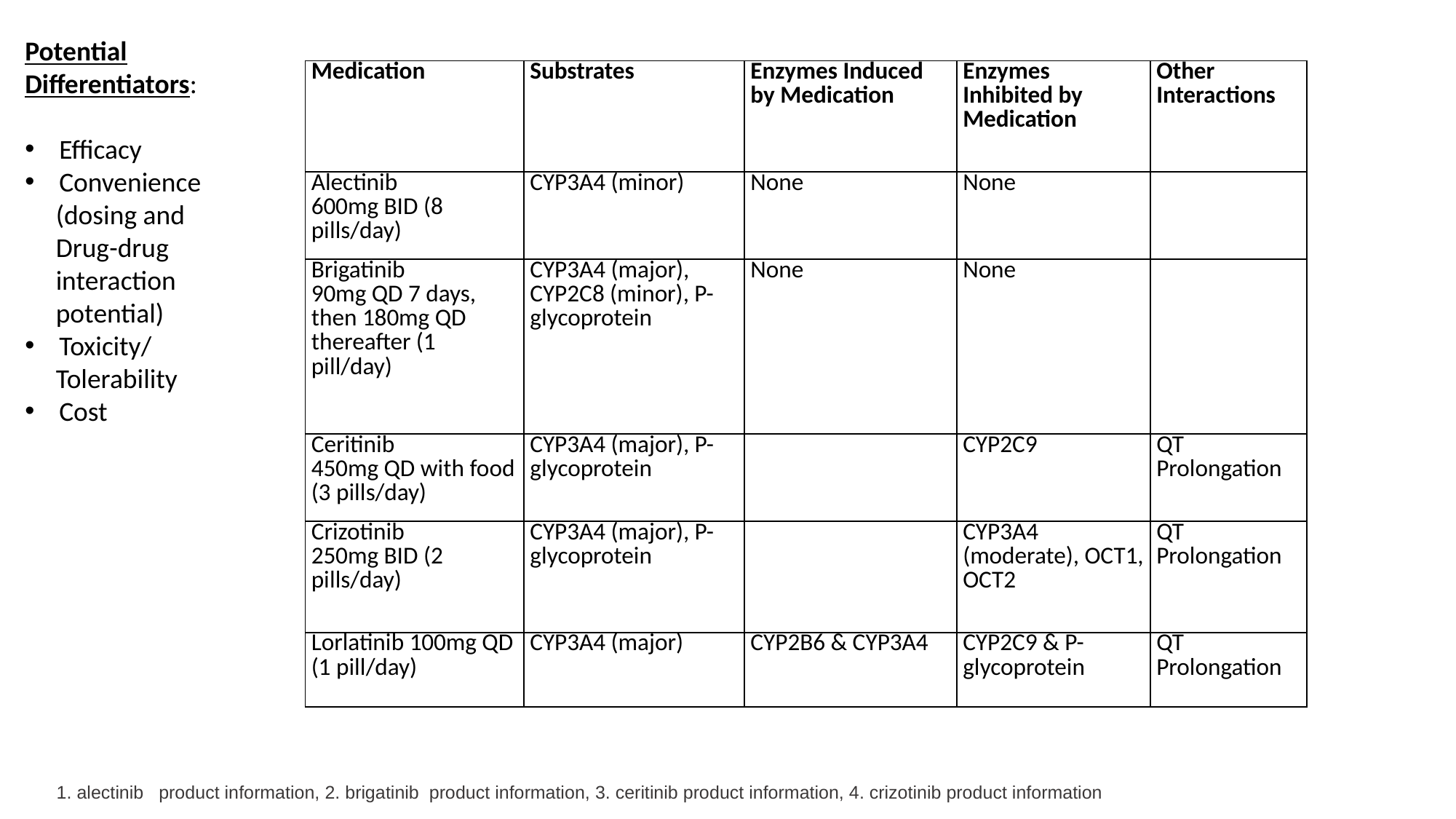

Potential
Differentiators:

Efficacy
Convenience
     (dosing and
     Drug-drug
     interaction
     potential)
Toxicity/
     Tolerability
Cost
| Medication | Substrates | Enzymes Induced by Medication | Enzymes Inhibited by Medication | Other Interactions |
| --- | --- | --- | --- | --- |
| Alectinib 600mg BID (8 pills/day) | CYP3A4 (minor) | None | None |  |
| Brigatinib 90mg QD 7 days, then 180mg QD thereafter (1 pill/day) | CYP3A4 (major), CYP2C8 (minor), P-glycoprotein | None | None |  |
| Ceritinib 450mg QD with food (3 pills/day) | CYP3A4 (major), P-glycoprotein |  | CYP2C9 | QT Prolongation |
| Crizotinib 250mg BID (2 pills/day) | CYP3A4 (major), P-glycoprotein |  | CYP3A4 (moderate), OCT1, OCT2 | QT Prolongation |
| Lorlatinib 100mg QD (1 pill/day) | CYP3A4 (major) | CYP2B6 & CYP3A4 | CYP2C9 & P-glycoprotein | QT Prolongation |
1. alectinib   product information, 2. brigatinib  product information, 3. ceritinib product information, 4. crizotinib product information